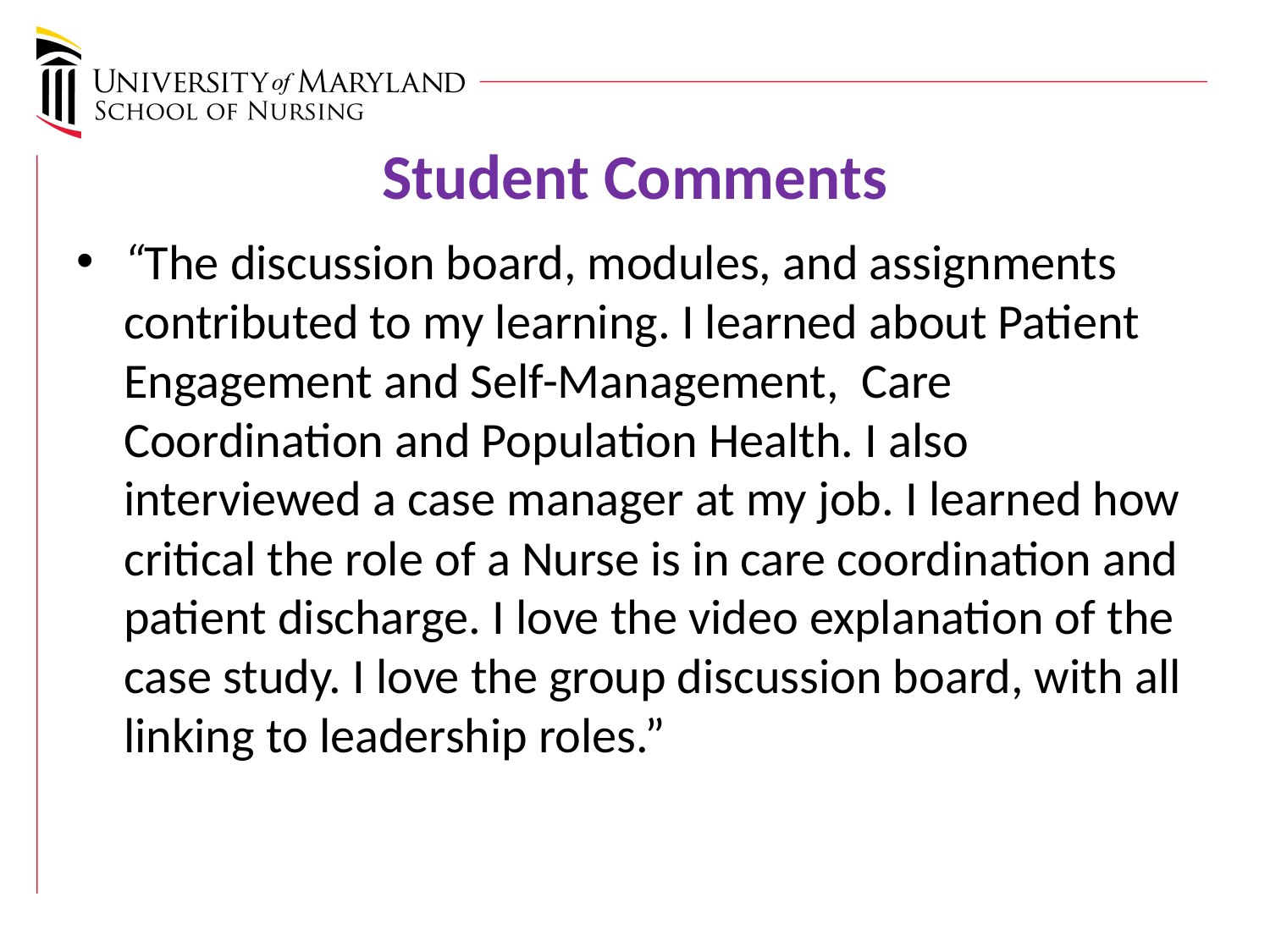

# Student Comments
“The discussion board, modules, and assignments contributed to my learning. I learned about Patient Engagement and Self-Management,  Care Coordination and Population Health. I also interviewed a case manager at my job. I learned how critical the role of a Nurse is in care coordination and patient discharge. I love the video explanation of the case study. I love the group discussion board, with all linking to leadership roles.”